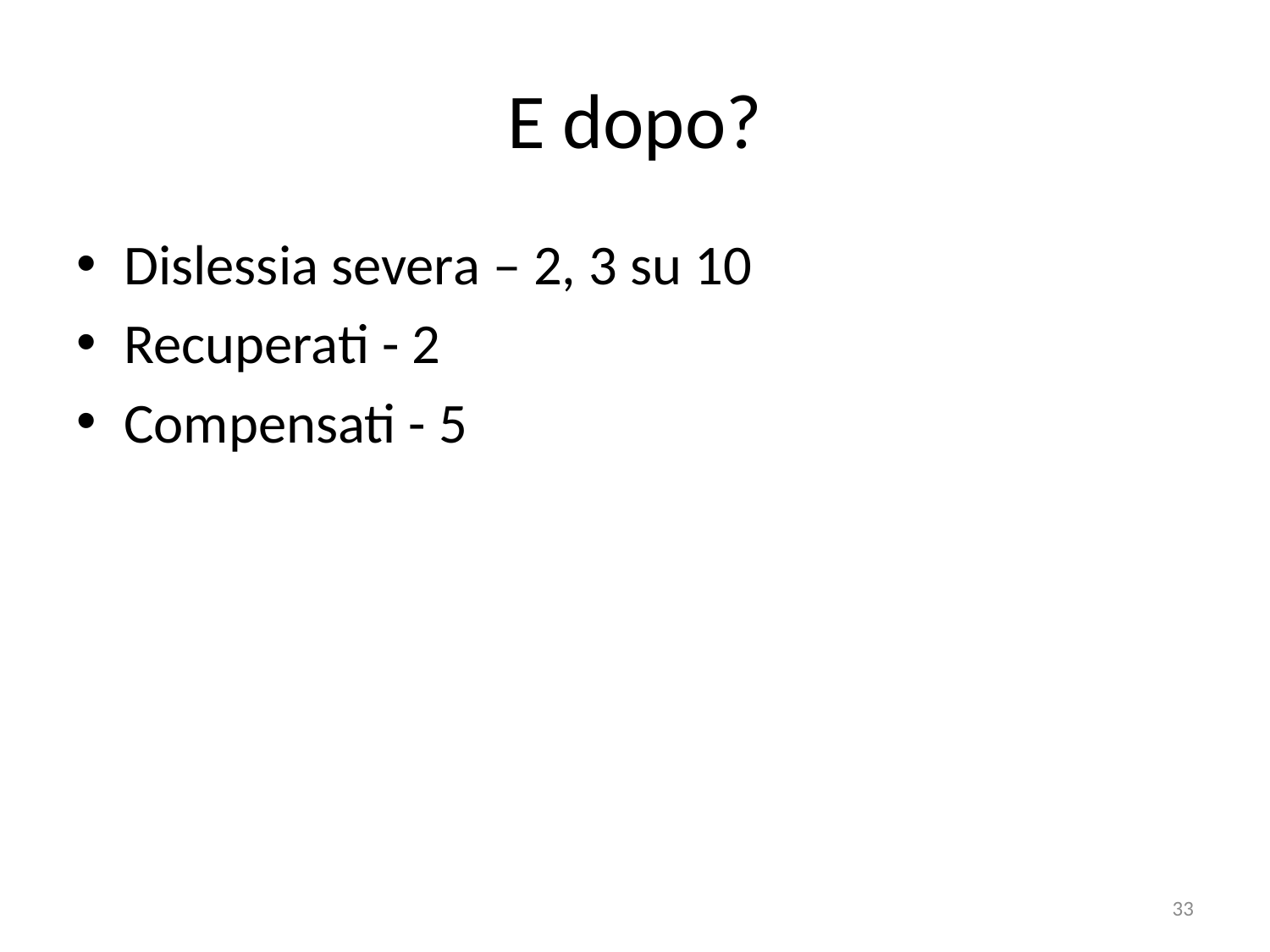

# E dopo?
Dislessia severa – 2, 3 su 10
Recuperati - 2
Compensati - 5
33